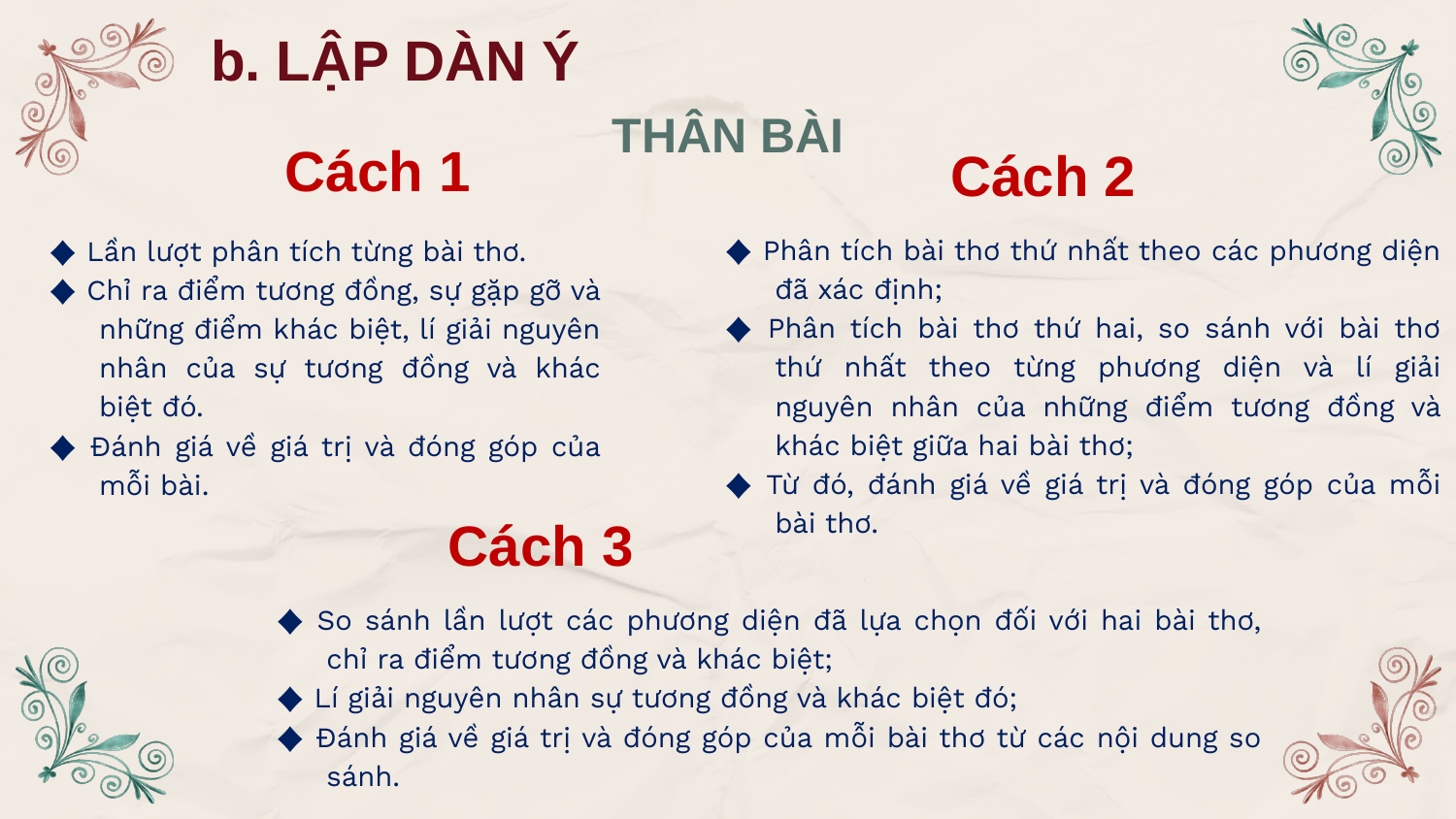

# b. LẬP DÀN Ý
THÂN BÀI
Cách 1
Cách 2
♦ Phân tích bài thơ thứ nhất theo các phương diện đã xác định;
♦ Phân tích bài thơ thứ hai, so sánh với bài thơ thứ nhất theo từng phương diện và lí giải nguyên nhân của những điểm tương đồng và khác biệt giữa hai bài thơ;
♦ Từ đó, đánh giá về giá trị và đóng góp của mỗi bài thơ.
♦ Lần lượt phân tích từng bài thơ.
♦ Chỉ ra điểm tương đồng, sự gặp gỡ và những điểm khác biệt, lí giải nguyên nhân của sự tương đồng và khác biệt đó.
♦ Đánh giá về giá trị và đóng góp của mỗi bài.
Cách 3
♦ So sánh lần lượt các phương diện đã lựa chọn đối với hai bài thơ, chỉ ra điểm tương đồng và khác biệt;
♦ Lí giải nguyên nhân sự tương đồng và khác biệt đó;
♦ Đánh giá về giá trị và đóng góp của mỗi bài thơ từ các nội dung so sánh.